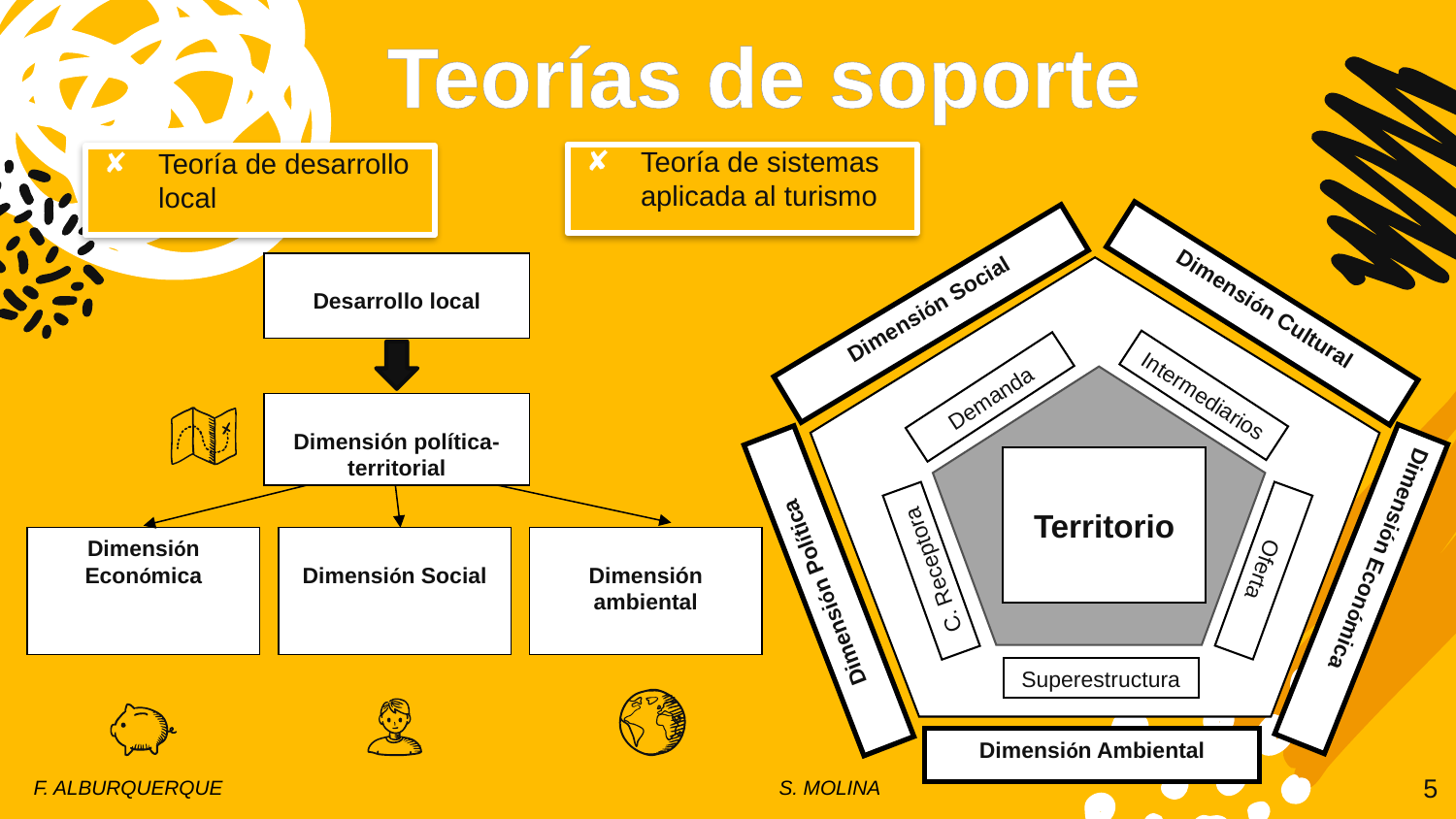

# Teorías de soporte

Teoría de sistemas aplicada al turismo
Teoría de desarrollo local

Desarrollo local

Dimensión Social
Dimensión Cultural

Intermediarios
Demanda

Dimensión política-territorial

Territorio

Dimensión Económica

Dimensión Social

Dimensión ambiental
C. Receptora
Oferta
Dimensión Económica
Dimensión Política
Superestructura

Dimensión Ambiental
5
S. MOLINA
F. ALBURQUERQUE